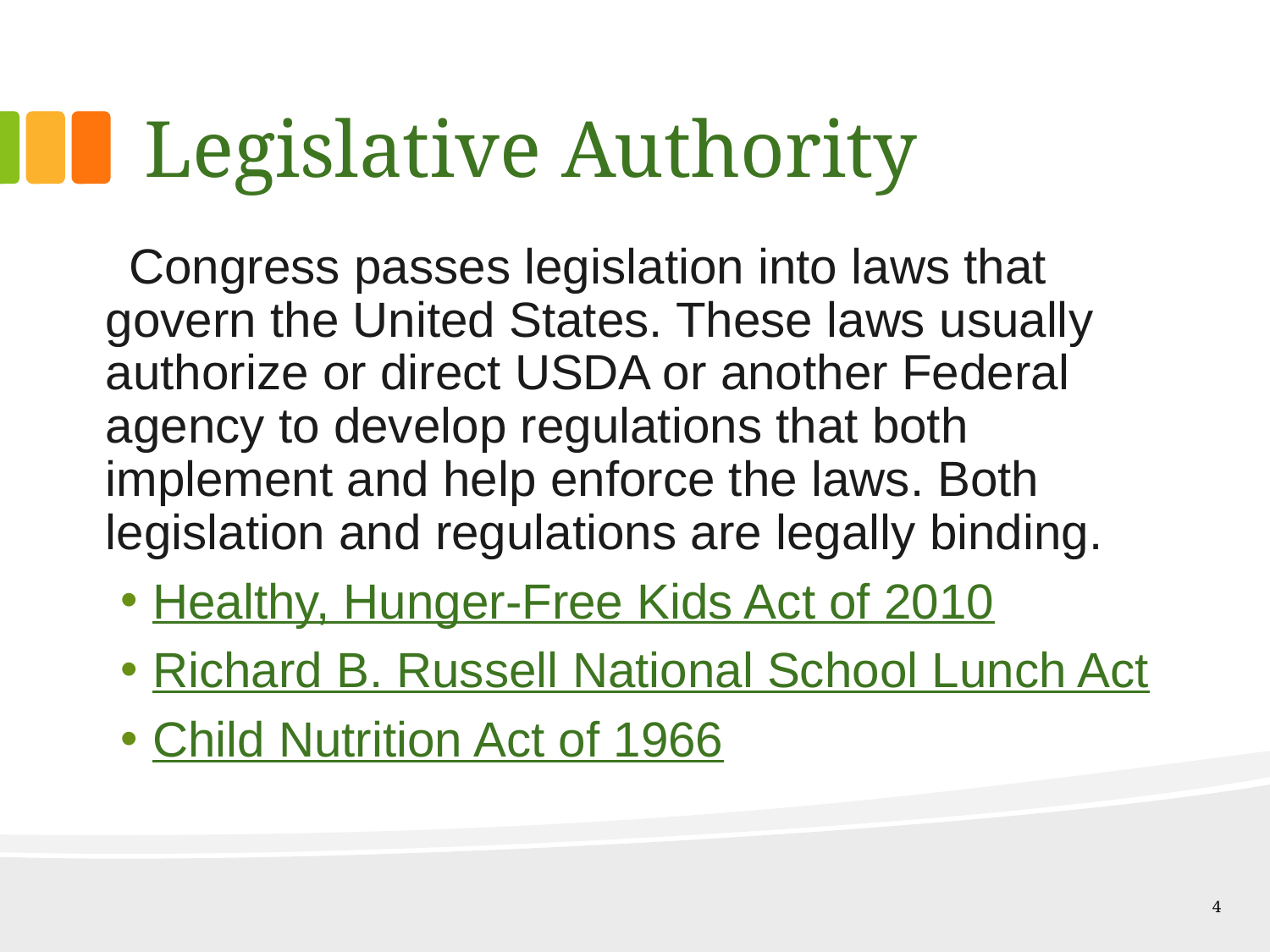

# Legislative Authority
    Congress passes legislation into laws that govern the United States. These laws usually authorize or direct USDA or another Federal agency to develop regulations that both implement and help enforce the laws. Both legislation and regulations are legally binding.
Healthy, Hunger-Free Kids Act of 2010
Richard B. Russell National School Lunch Act
Child Nutrition Act of 1966

4